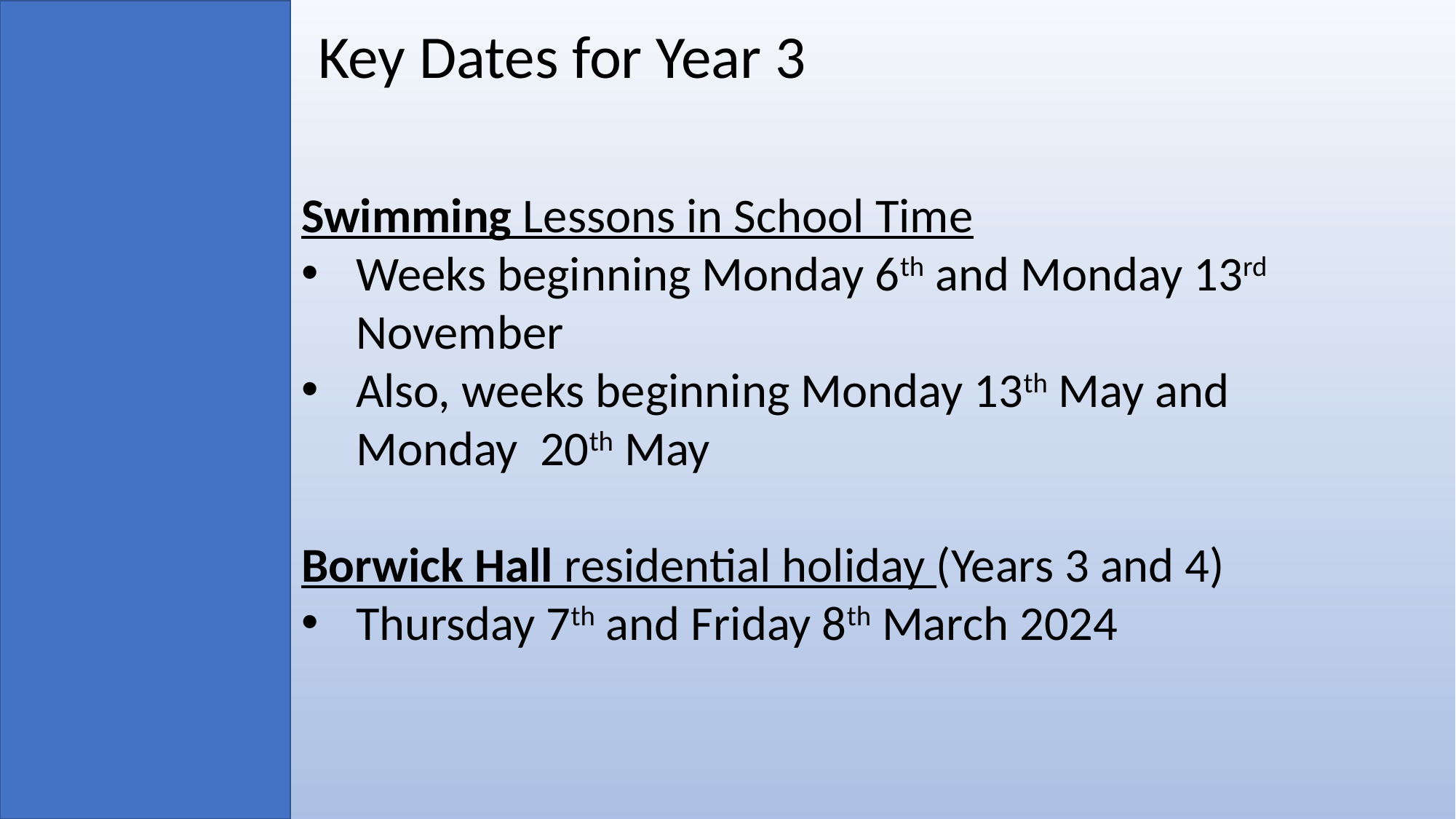

Key Dates for Year 3
Swimming Lessons in School Time
Weeks beginning Monday 6th and Monday 13rd November
Also, weeks beginning Monday 13th May and Monday  20th May

Borwick Hall residential holiday (Years 3 and 4)
Thursday 7th and Friday 8th March 2024